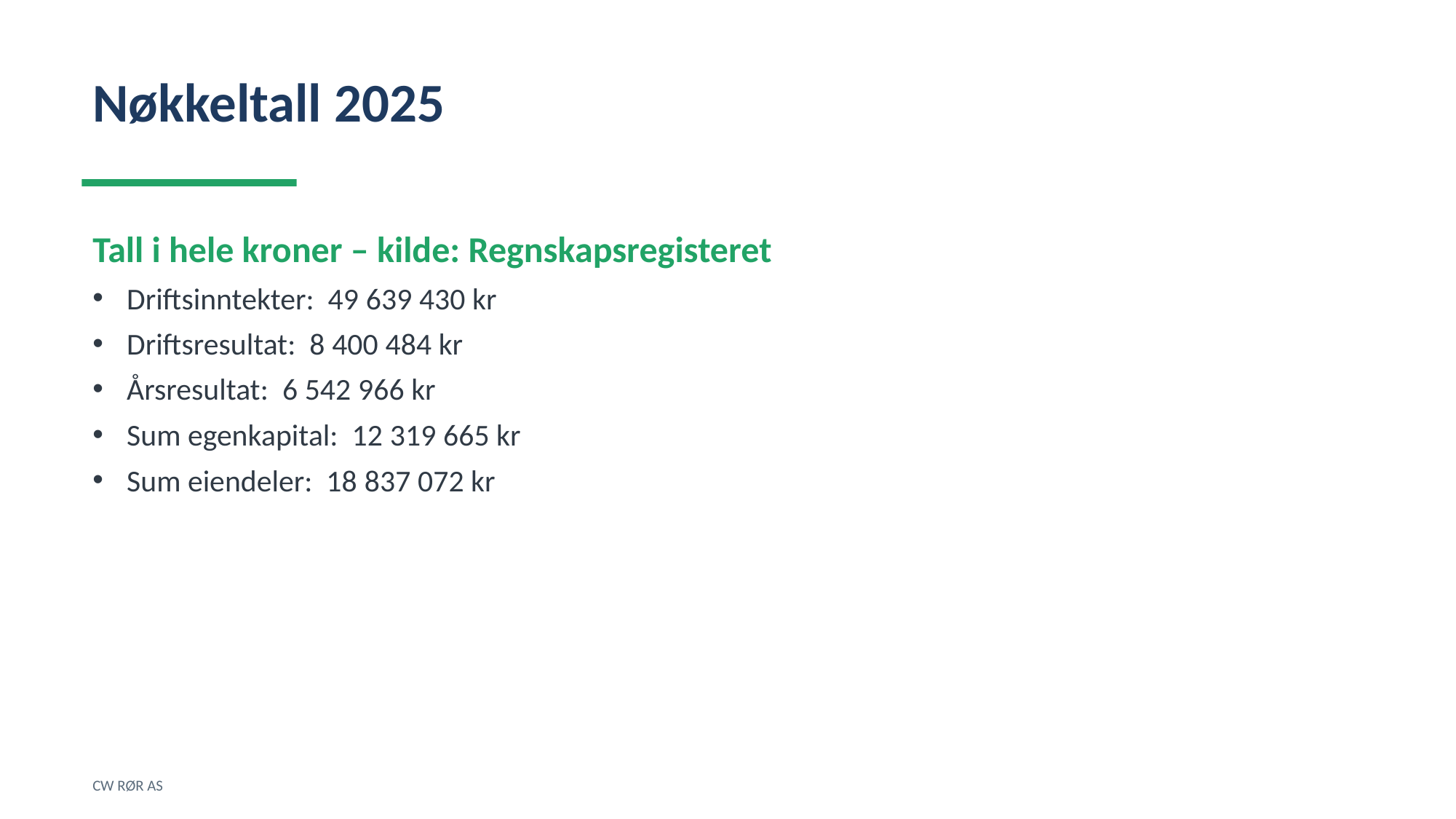

Nøkkeltall 2025

Tall i hele kroner – kilde: Regnskapsregisteret
Driftsinntekter:  49 639 430 kr
Driftsresultat:  8 400 484 kr
Årsresultat:  6 542 966 kr
Sum egenkapital:  12 319 665 kr
Sum eiendeler:  18 837 072 kr
CW RØR AS